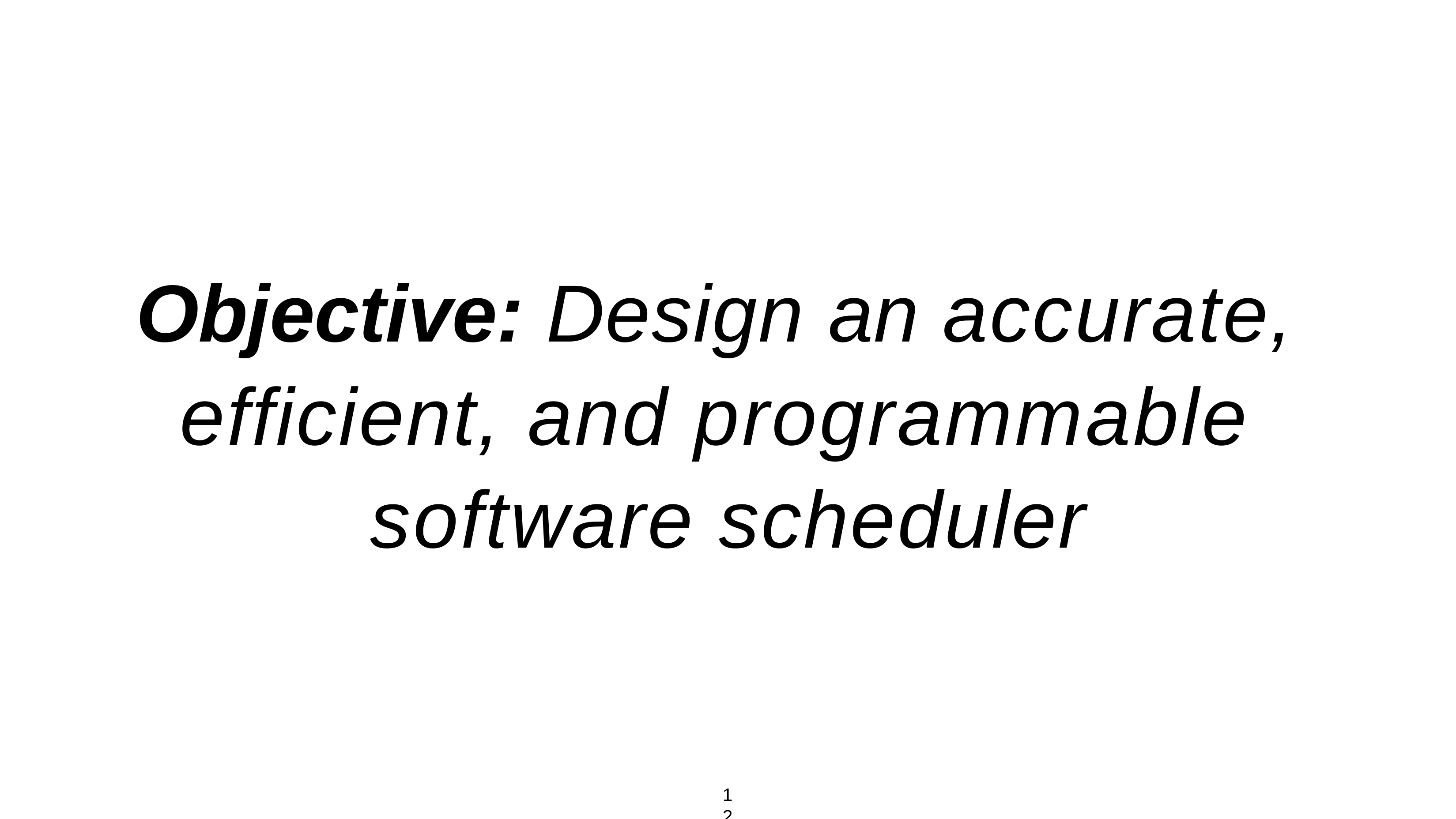

# Objective: Design an accurate,  efficient, and programmable  software scheduler
12